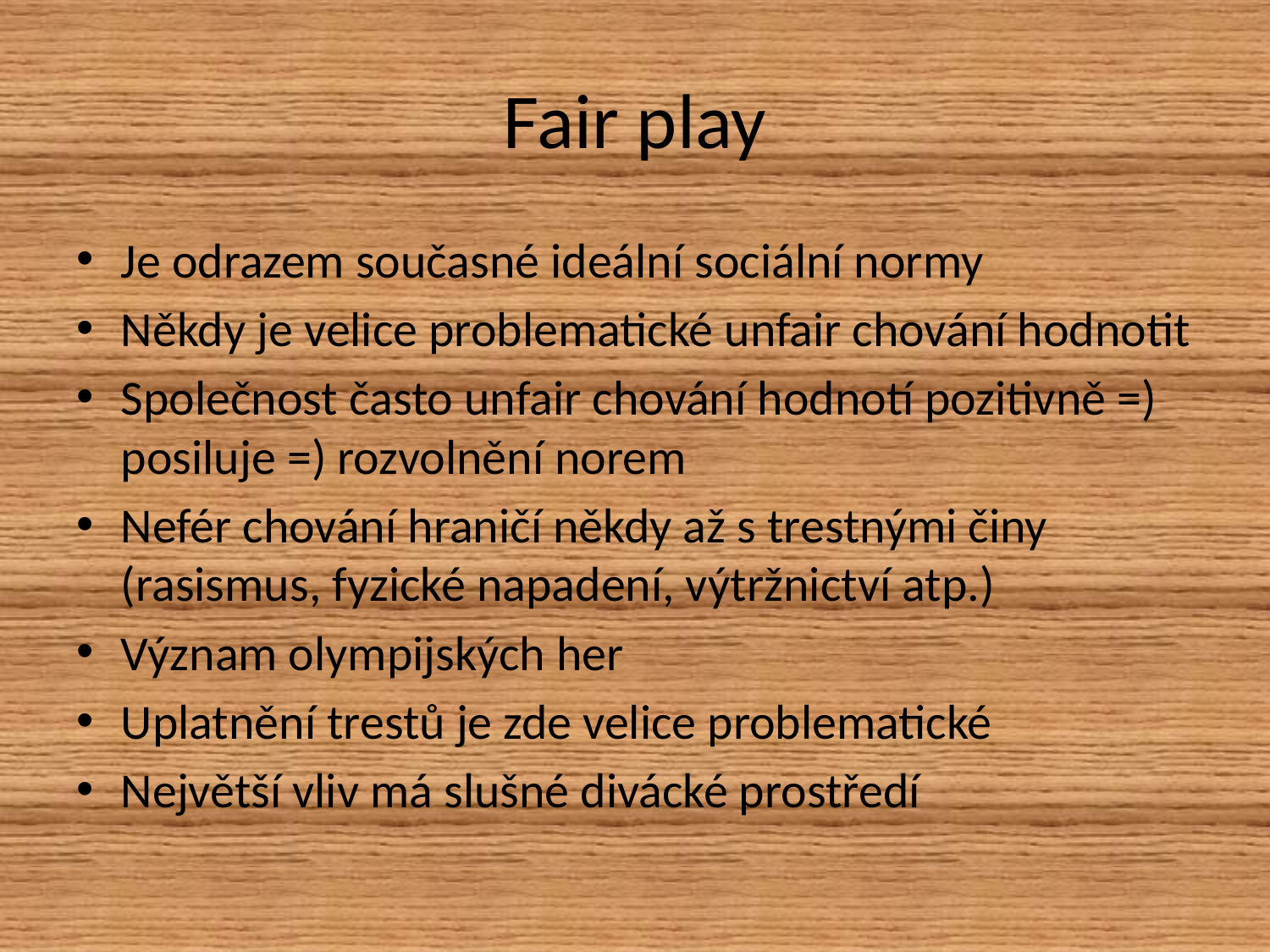

# Fair play
Je odrazem současné ideální sociální normy
Někdy je velice problematické unfair chování hodnotit
Společnost často unfair chování hodnotí pozitivně =) posiluje =) rozvolnění norem
Nefér chování hraničí někdy až s trestnými činy (rasismus, fyzické napadení, výtržnictví atp.)
Význam olympijských her
Uplatnění trestů je zde velice problematické
Největší vliv má slušné divácké prostředí